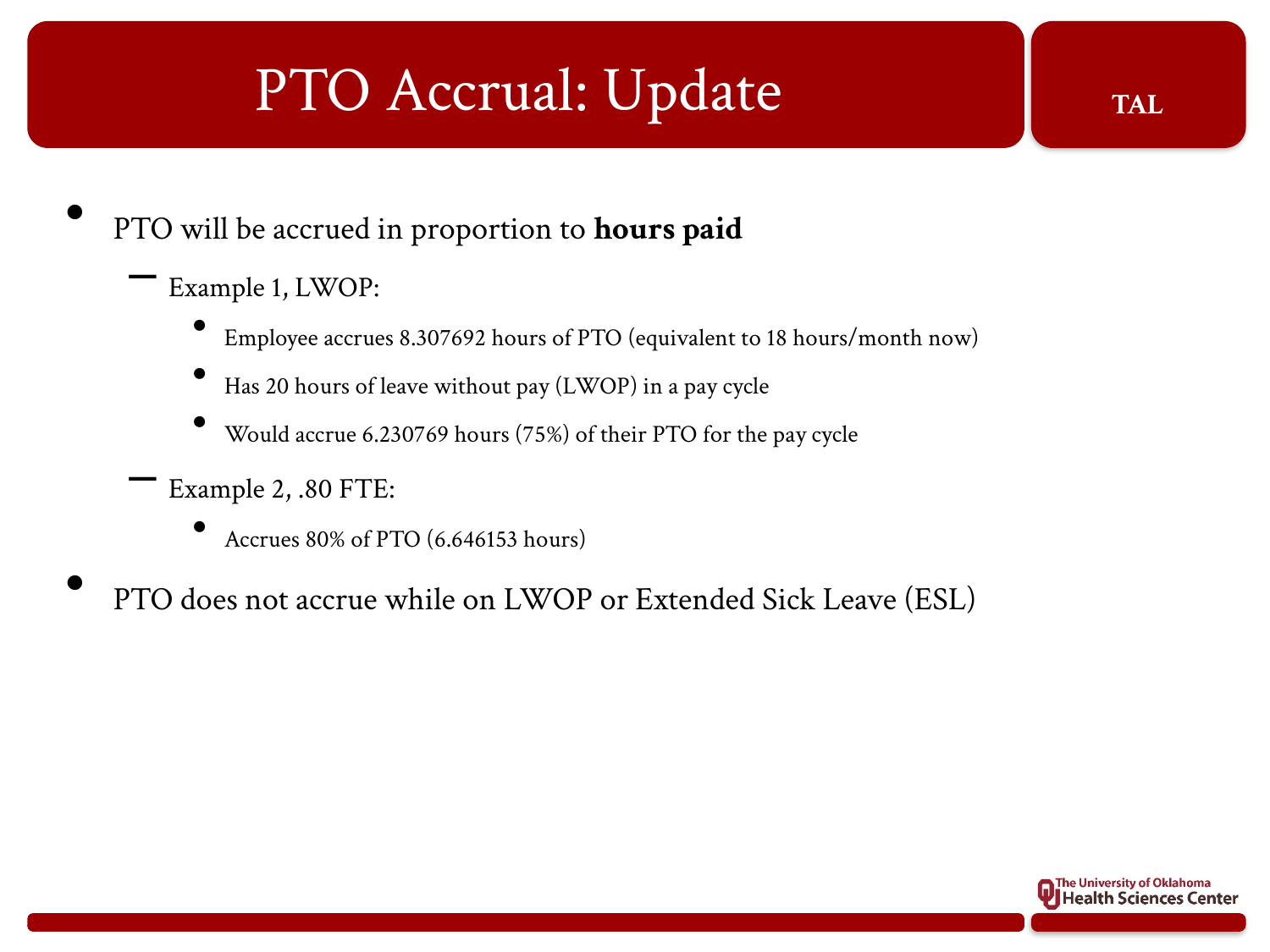

# PTO Accrual: Update
PTO will be accrued in proportion to hours paid
Example 1, LWOP:
Employee accrues 8.307692 hours of PTO (equivalent to 18 hours/month now)
Has 20 hours of leave without pay (LWOP) in a pay cycle
Would accrue 6.230769 hours (75%) of their PTO for the pay cycle
Example 2, .80 FTE:
Accrues 80% of PTO (6.646153 hours)
PTO does not accrue while on LWOP or Extended Sick Leave (ESL)